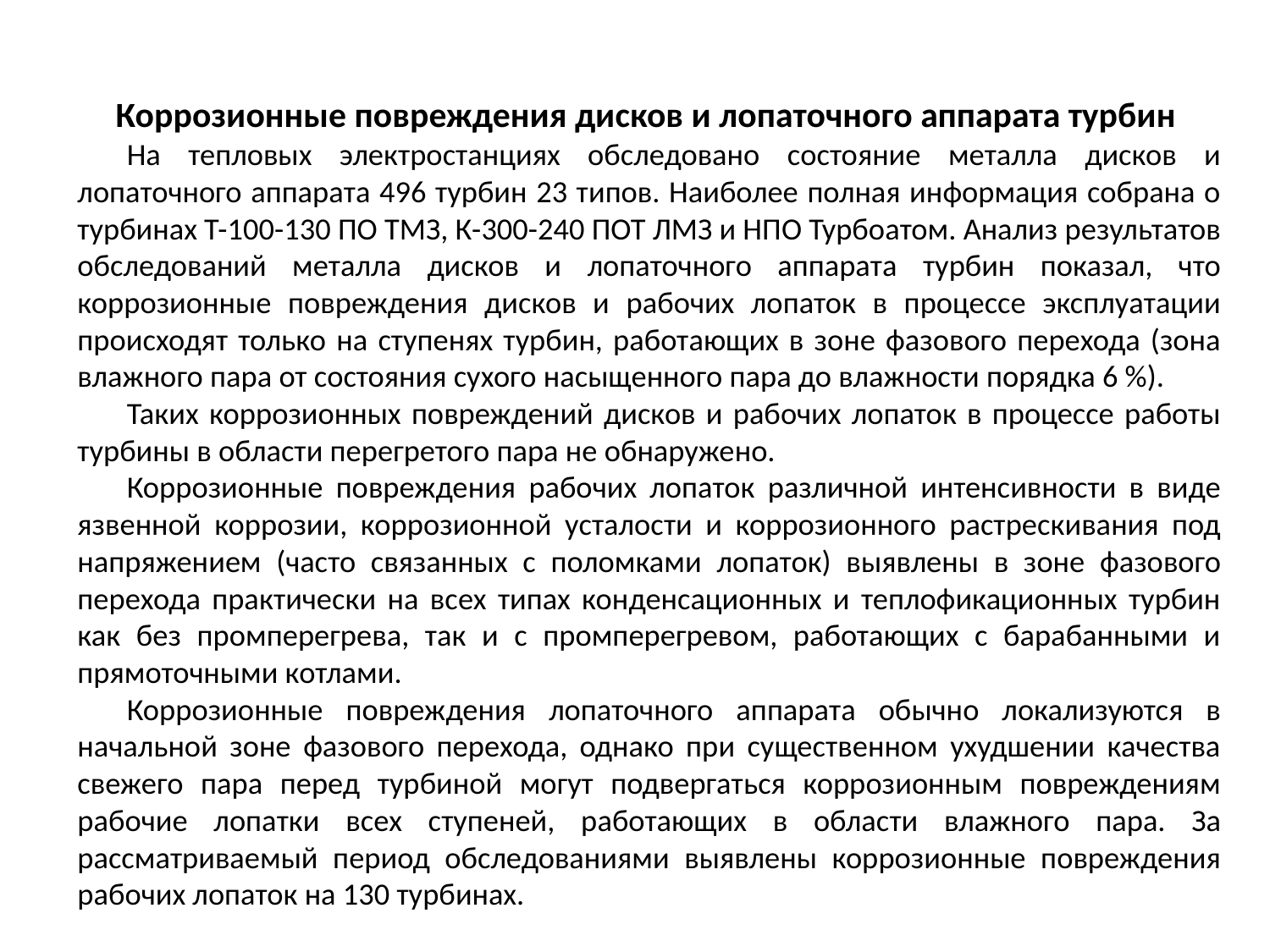

Коррозионные повреждения дисков и лопаточного аппарата турбин
На тепловых электростанциях обследовано состояние металла дисков и лопаточного аппарата 496 турбин 23 типов. Наиболее полная информация собрана о турбинах Т-100-130 ПО ТМЗ, К-300-240 ПОТ ЛМЗ и НПО Турбоатом. Анализ результатов обследований металла дисков и лопаточного аппарата турбин показал, что коррозионные повреждения дисков и рабочих лопаток в процессе эксплуатации происходят только на ступенях турбин, работающих в зоне фазового перехода (зона влажного пара от состояния сухого насыщенного пара до влажности порядка 6 %).
Таких коррозионных повреждений дисков и рабочих лопаток в процессе работы турбины в области перегретого пара не обнаружено.
Коррозионные повреждения рабочих лопаток различной интенсивности в виде язвенной коррозии, коррозионной усталости и коррозионного растрескивания под напряжением (часто связанных с поломками лопаток) выявлены в зоне фазового перехода практически на всех типах конденсационных и теплофикационных турбин как без промперегрева, так и с промперегревом, работающих с барабанными и прямоточными котлами.
Коррозионные повреждения лопаточного аппарата обычно локализуются в начальной зоне фазового перехода, однако при существенном ухудшении качества свежего пара перед турбиной могут подвергаться коррозионным повреждениям рабочие лопатки всех ступеней, работающих в области влажного пара. За рассматриваемый период обследованиями выявлены коррозионные повреждения рабочих лопаток на 130 турбинах.